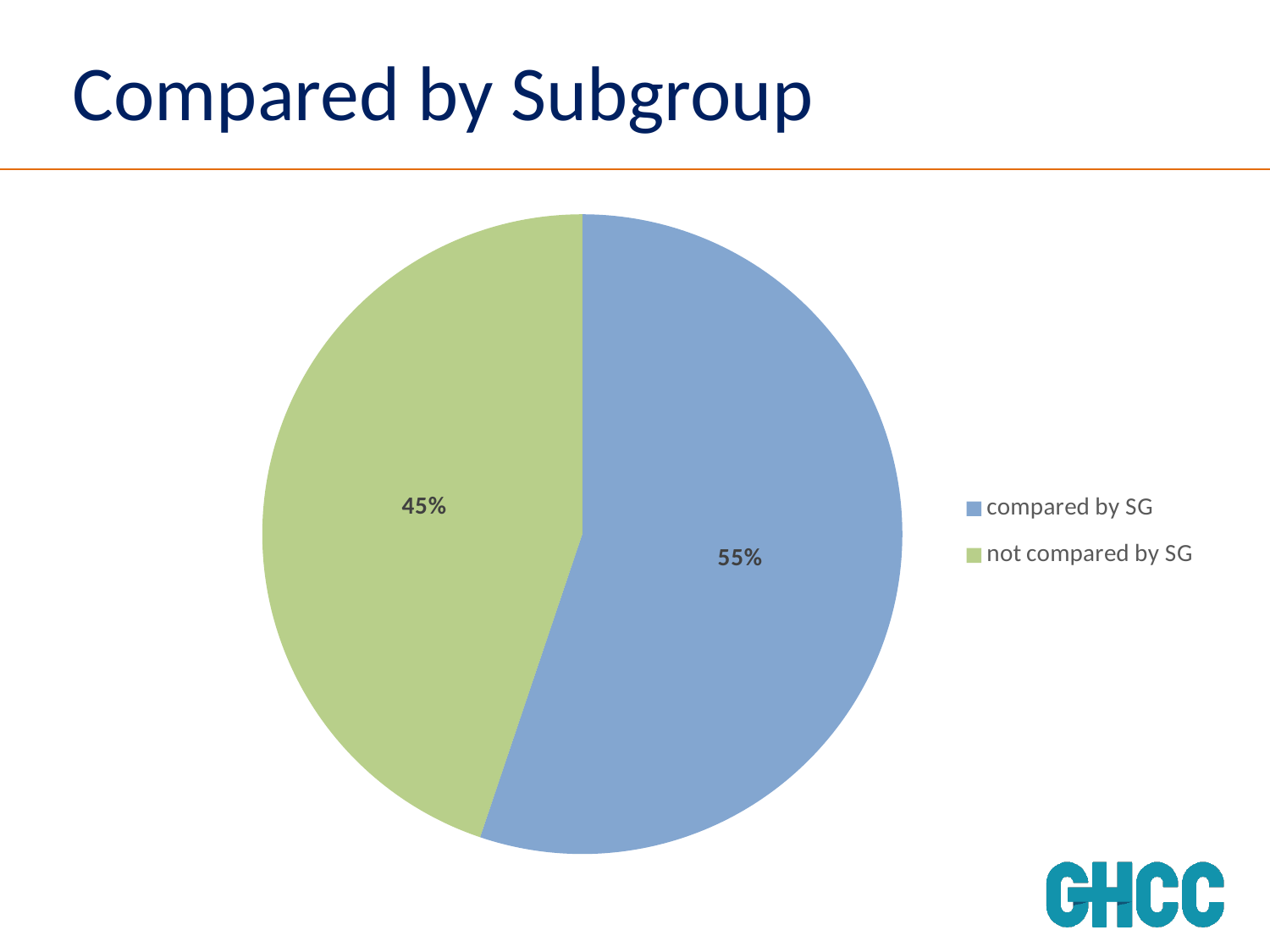

# Compared by Subgroup

### Chart

| Category |  |
|---|---|
| compared by SG | 16.0 |
| not compared by SG | 13.0 |